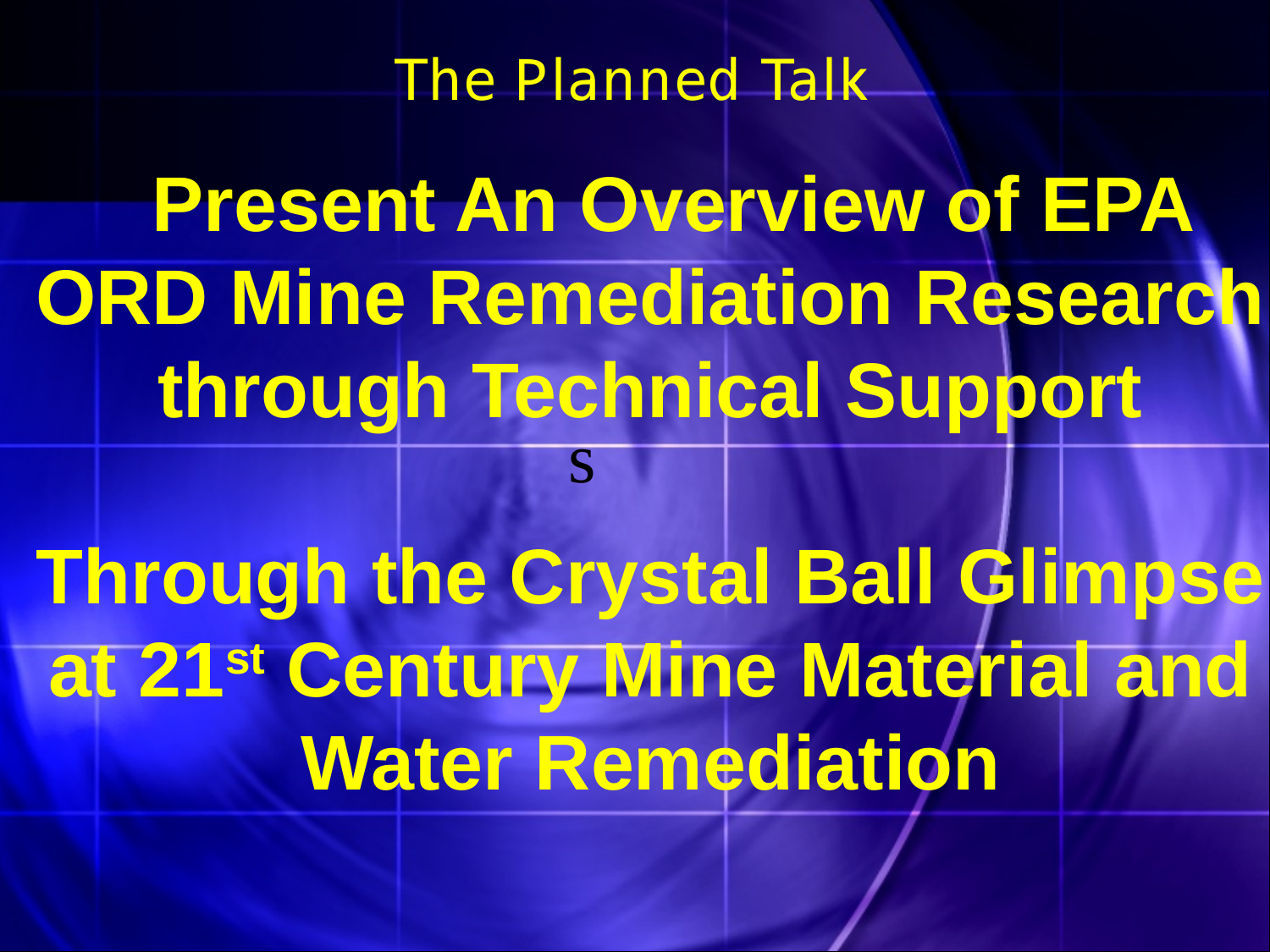

# Engineering Technical Support Center
s
The Planned Talk
  Present An Overview of EPA ORD Mine Remediation Research through Technical Support

Through the Crystal Ball Glimpse at 21st Century Mine Material and Water Remediation